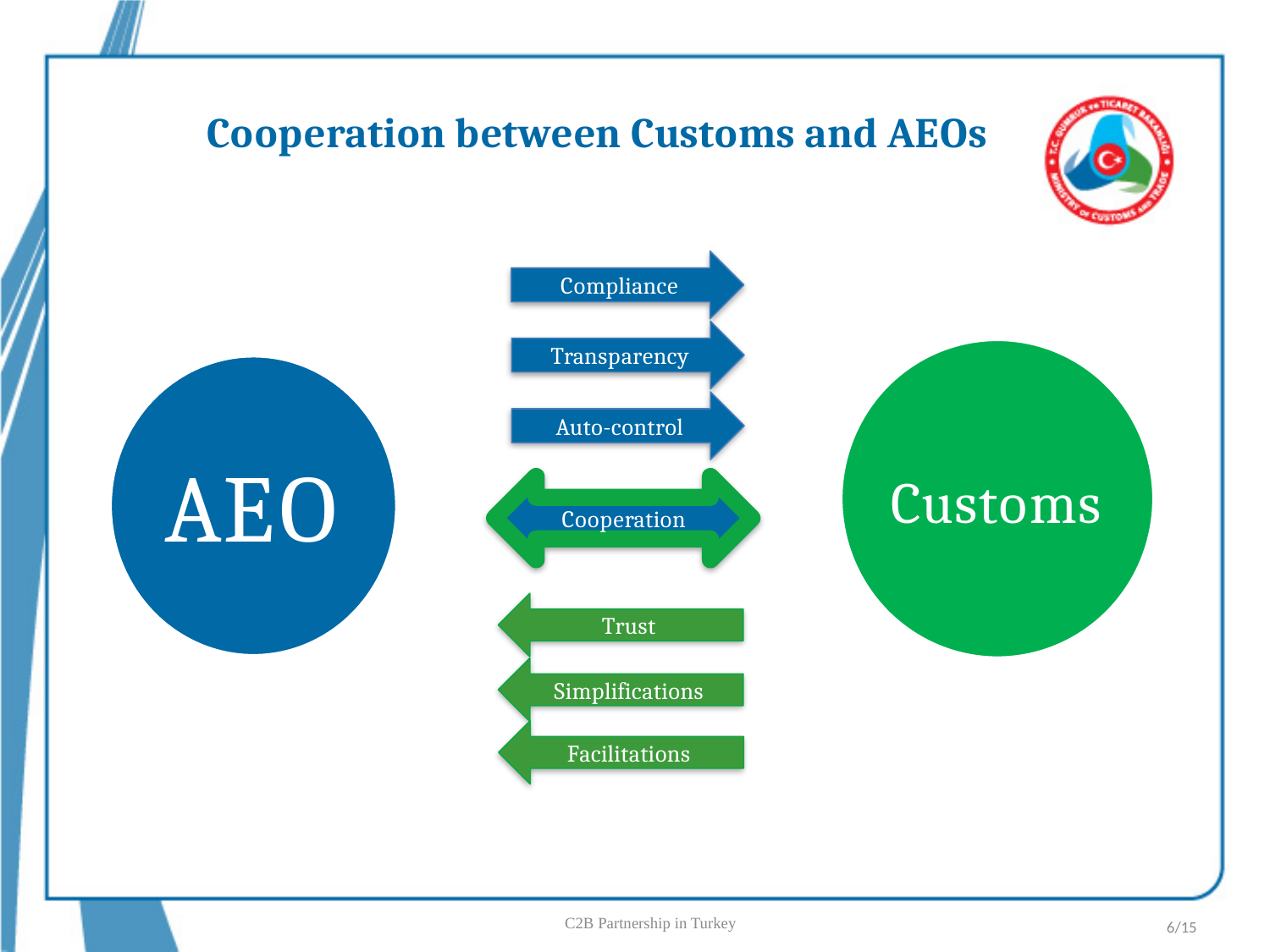

# Cooperation between Customs and AEOs
Compliance
Transparency

Customs

AEO
Auto-control
Cooperation
Trust
Simplifications
Facilitations